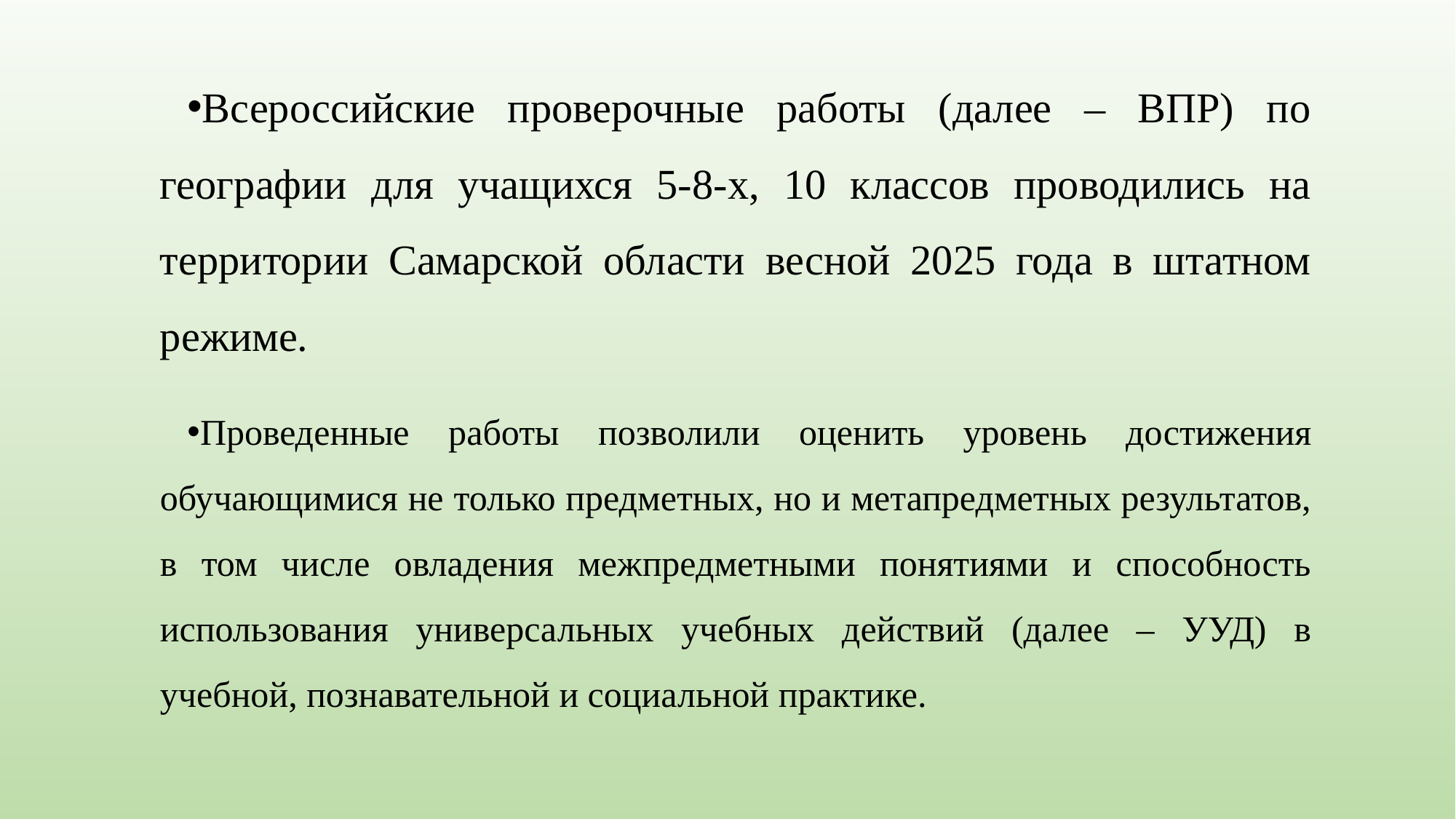

#
Всероссийские проверочные работы (далее – ВПР) по географии для учащихся 5-8-х, 10 классов проводились на территории Самарской области весной 2025 года в штатном режиме.
Проведенные работы позволили оценить уровень достижения обучающимися не только предметных, но и метапредметных результатов, в том числе овладения межпредметными понятиями и способность использования универсальных учебных действий (далее – УУД) в учебной, познавательной и социальной практике.